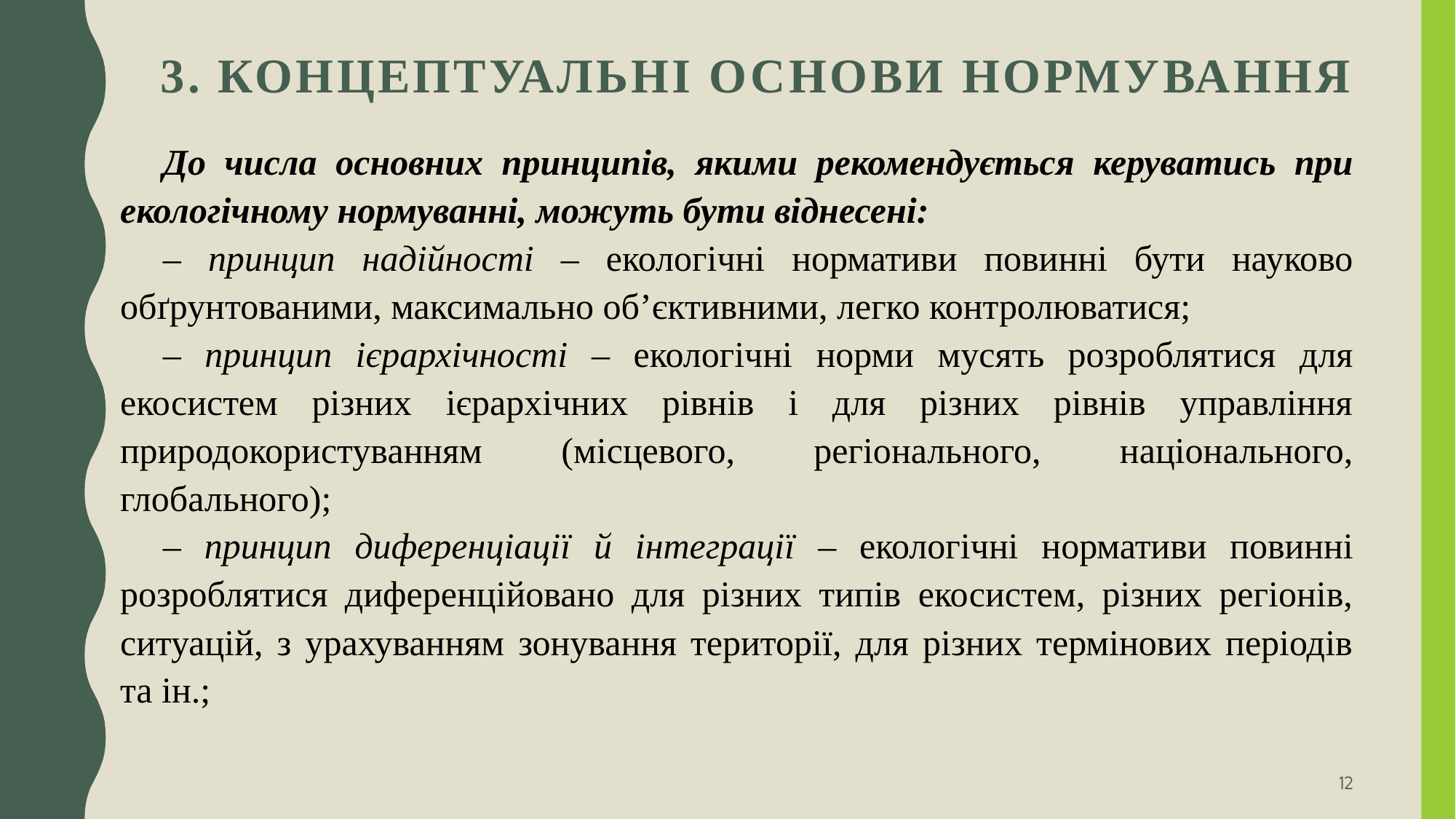

# 3. Концептуальні основи нормування
До числа основних принципів, якими рекомендується керуватись при екологічному нормуванні, можуть бути віднесені:
– принцип надійності – екологічні нормативи повинні бути науково обґрунтованими, максимально об’єктивними, легко контролюватися;
– принцип ієрархічності – екологічні норми мусять розроблятися для екосистем різних ієрархічних рівнів і для різних рівнів управління природокористуванням (місцевого, регіонального, національного, глобального);
– принцип диференціації й інтеграції – екологічні нормативи повинні розроблятися диференційовано для різних типів екосистем, різних регіонів, ситуацій, з урахуванням зонування території, для різних термінових періодів та ін.;
12